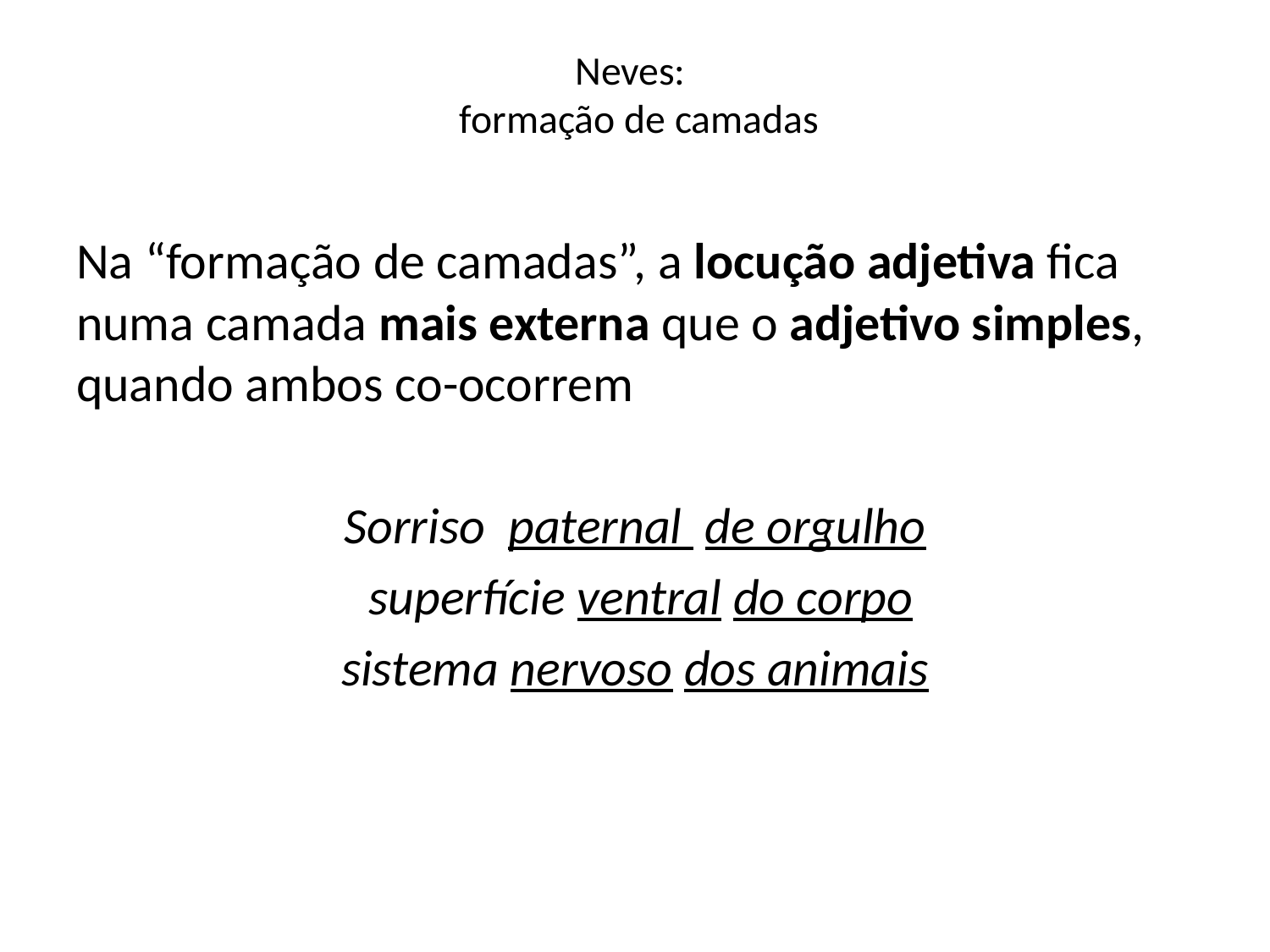

# Neves: formação de camadas
Na “formação de camadas”, a locução adjetiva fica numa camada mais externa que o adjetivo simples, quando ambos co-ocorrem

Sorriso  paternal  de orgulho
 superfície ventral do corpo
sistema nervoso dos animais